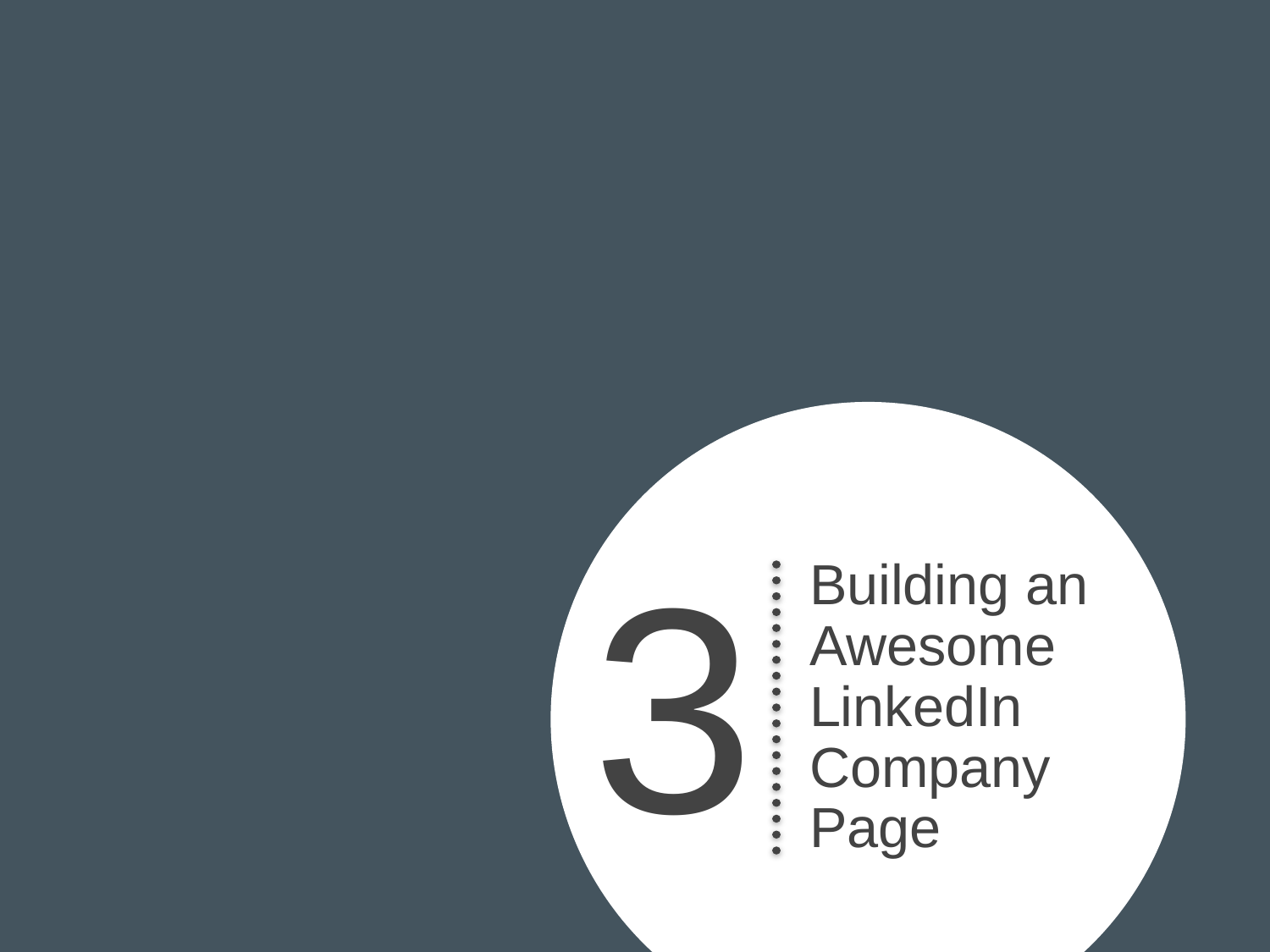

3
Building an Awesome LinkedIn Company Page